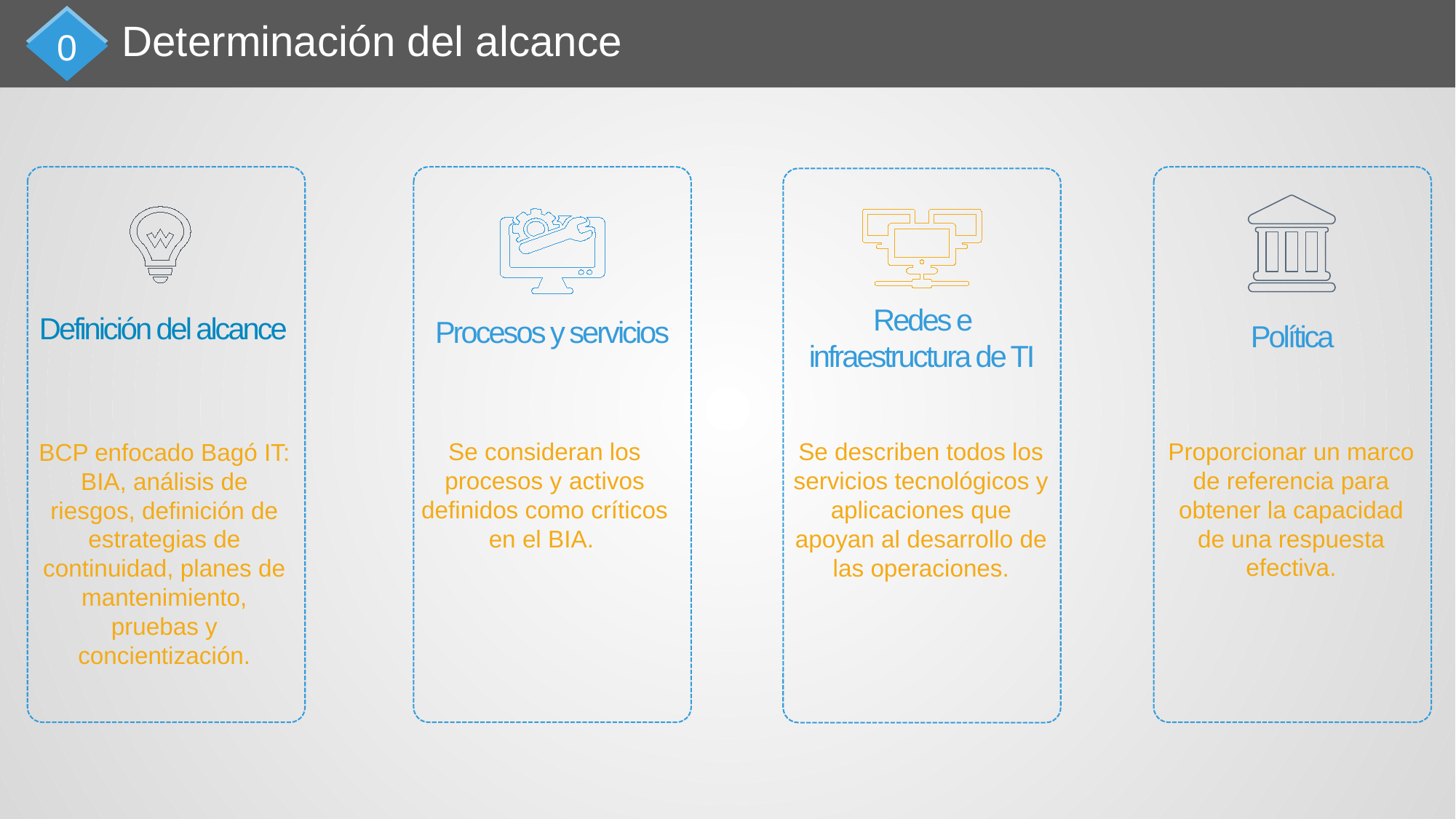

Determinación del alcance

0

Definición del alcance
BCP enfocado Bagó IT: BIA, análisis de riesgos, definición de estrategias de continuidad, planes de mantenimiento, pruebas y concientización.

Política
Proporcionar un marco de referencia para obtener la capacidad de una respuesta efectiva.

Procesos y servicios
Se consideran los procesos y activos definidos como críticos en el BIA.

Redes e infraestructura de TI
Se describen todos los servicios tecnológicos y aplicaciones que apoyan al desarrollo de las operaciones.